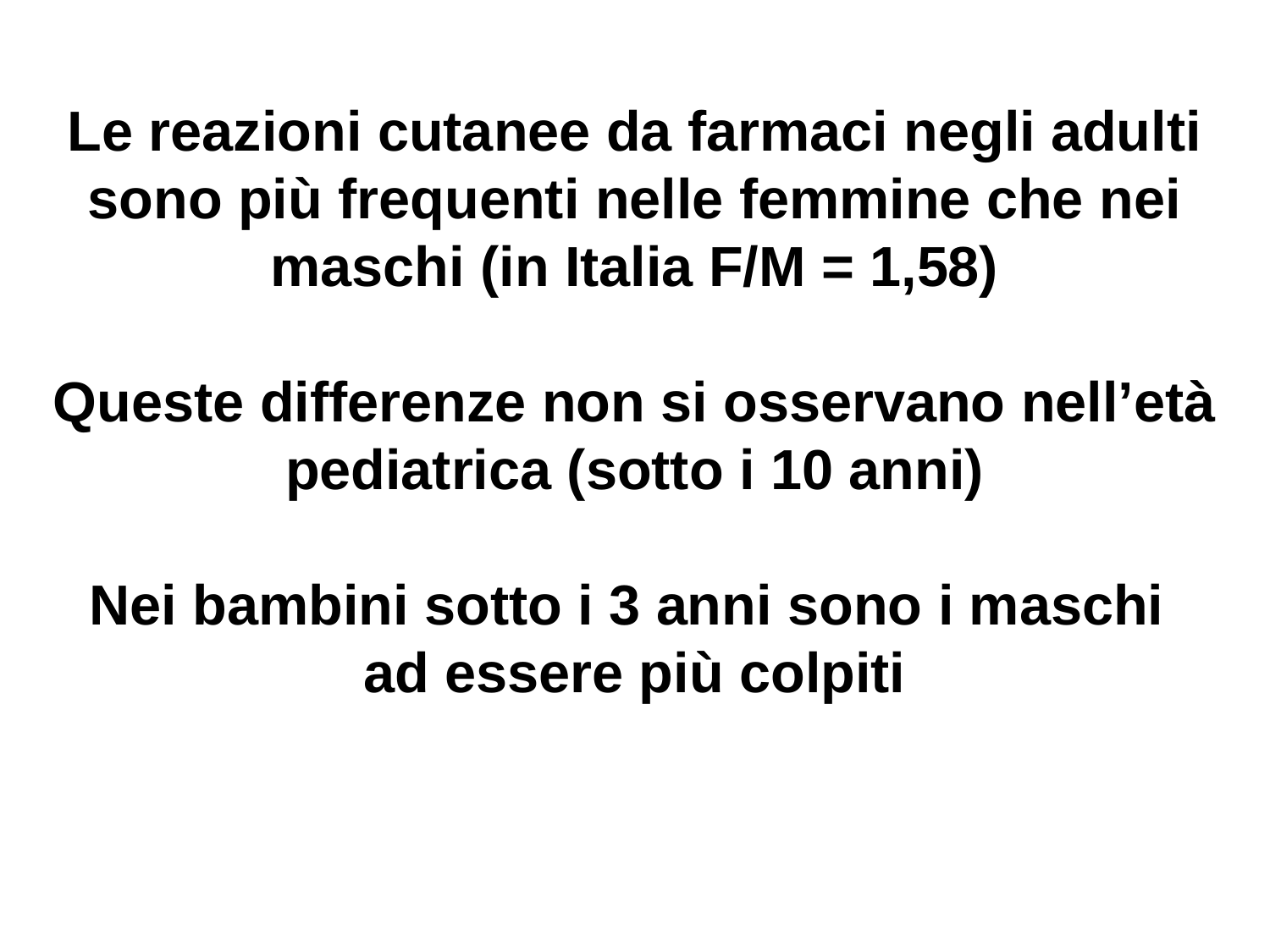

Le reazioni cutanee da farmaci negli adulti sono più frequenti nelle femmine che nei maschi (in Italia F/M = 1,58)

Queste differenze non si osservano nell’età pediatrica (sotto i 10 anni)

Nei bambini sotto i 3 anni sono i maschi
ad essere più colpiti